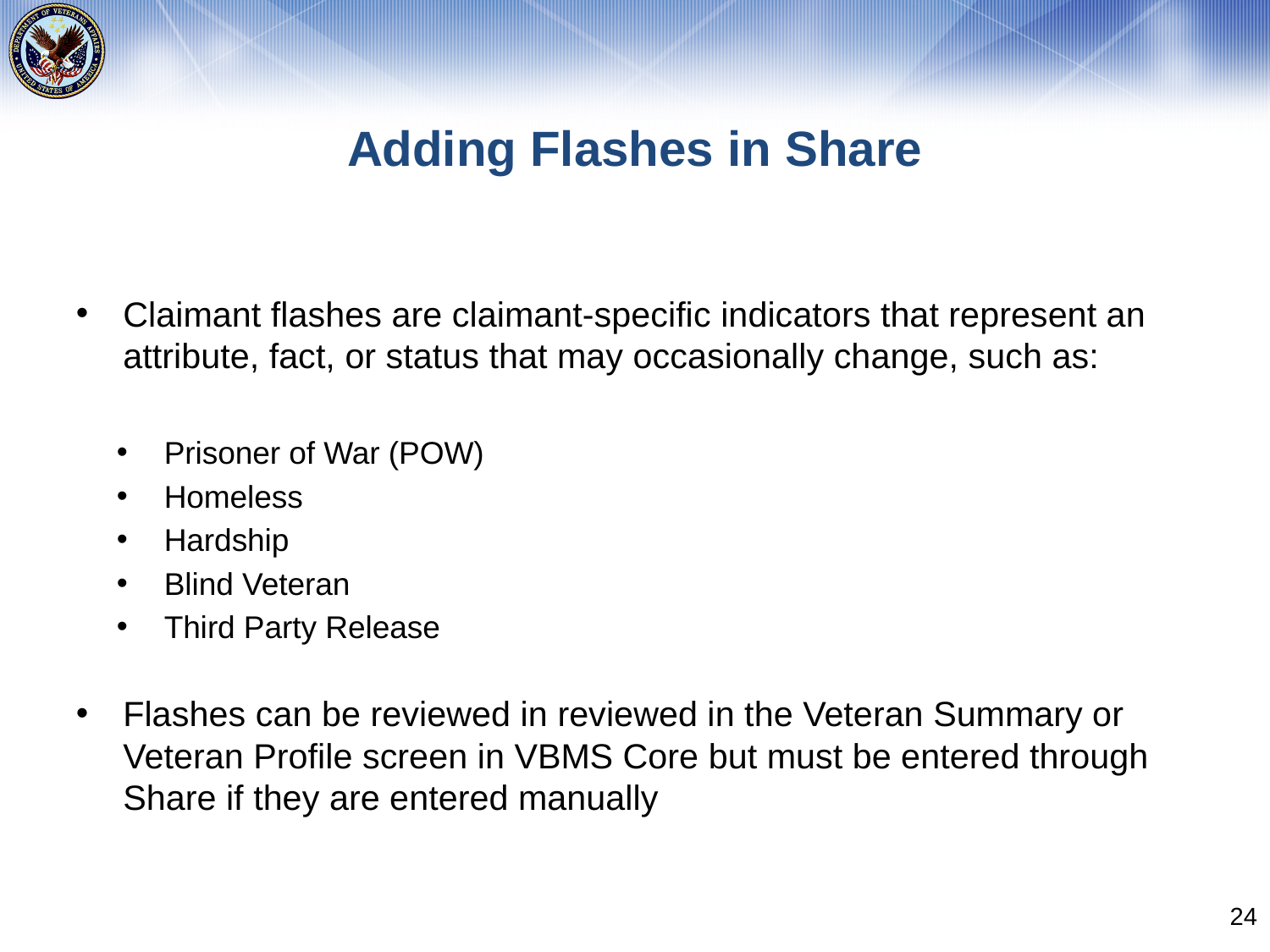

# Adding Flashes in Share
Claimant flashes are claimant-specific indicators that represent an attribute, fact, or status that may occasionally change, such as:

Prisoner of War (POW)
Homeless
Hardship
Blind Veteran
Third Party Release

Flashes can be reviewed in reviewed in the Veteran Summary or Veteran Profile screen in VBMS Core but must be entered through Share if they are entered manually

24